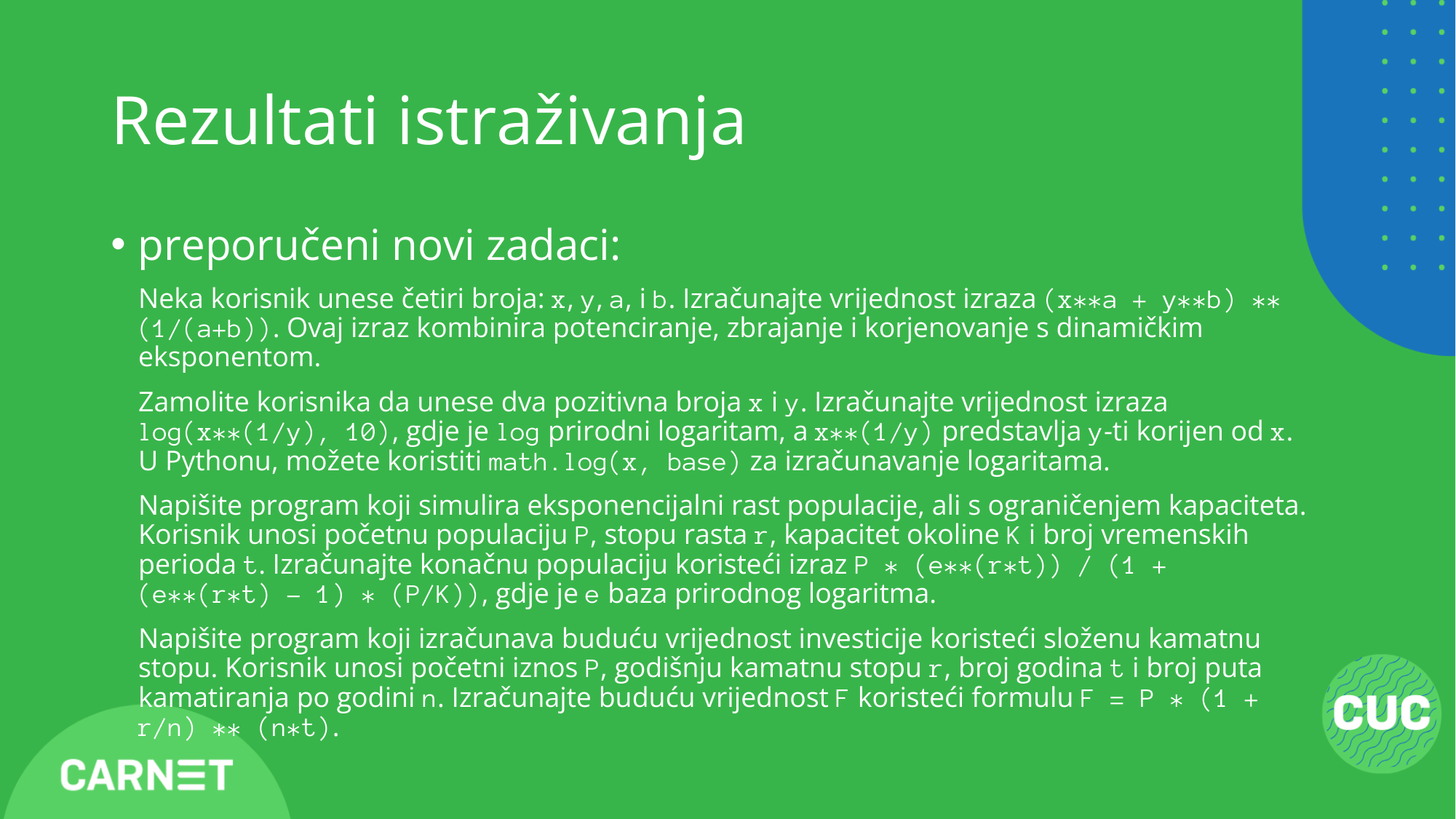

# Rezultati istraživanja
preporučeni novi zadaci:
Neka korisnik unese četiri broja: x, y, a, i b. Izračunajte vrijednost izraza (x**a + y**b) ** (1/(a+b)). Ovaj izraz kombinira potenciranje, zbrajanje i korjenovanje s dinamičkim eksponentom.
Zamolite korisnika da unese dva pozitivna broja x i y. Izračunajte vrijednost izraza log(x**(1/y), 10), gdje je log prirodni logaritam, a x**(1/y) predstavlja y-ti korijen od x. U Pythonu, možete koristiti math.log(x, base) za izračunavanje logaritama.
Napišite program koji simulira eksponencijalni rast populacije, ali s ograničenjem kapaciteta. Korisnik unosi početnu populaciju P, stopu rasta r, kapacitet okoline K i broj vremenskih perioda t. Izračunajte konačnu populaciju koristeći izraz P * (e**(r*t)) / (1 + (e**(r*t) - 1) * (P/K)), gdje je e baza prirodnog logaritma.
Napišite program koji izračunava buduću vrijednost investicije koristeći složenu kamatnu stopu. Korisnik unosi početni iznos P, godišnju kamatnu stopu r, broj godina t i broj puta kamatiranja po godini n. Izračunajte buduću vrijednost F koristeći formulu F = P * (1 + r/n) ** (n*t).